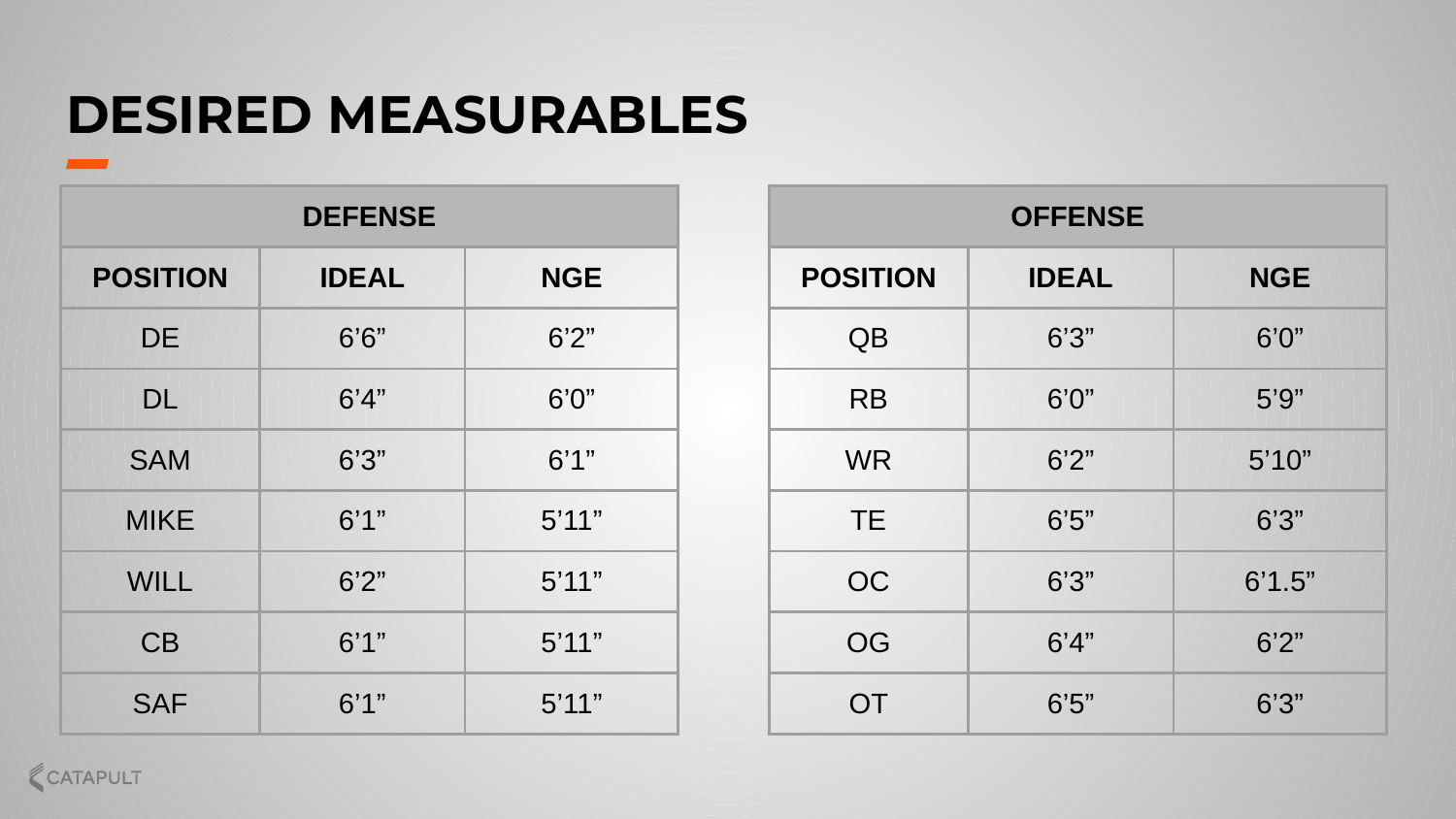

# DESIRED MEASURABLES
| DEFENSE |  |  |
| --- | --- | --- |
| POSITION | IDEAL | NGE |
| DE | 6’6” | 6’2” |
| DL | 6’4” | 6’0” |
| SAM | 6’3” | 6’1” |
| MIKE | 6’1” | 5’11” |
| WILL | 6’2” | 5’11” |
| CB | 6’1” | 5’11” |
| SAF | 6’1” | 5’11” |
| OFFENSE |  |  |
| --- | --- | --- |
| POSITION | IDEAL | NGE |
| QB | 6’3” | 6’0” |
| RB | 6’0” | 5’9” |
| WR | 6’2” | 5’10” |
| TE | 6’5” | 6’3” |
| OC | 6’3” | 6’1.5” |
| OG | 6’4” | 6’2” |
| OT | 6’5” | 6’3” |
34